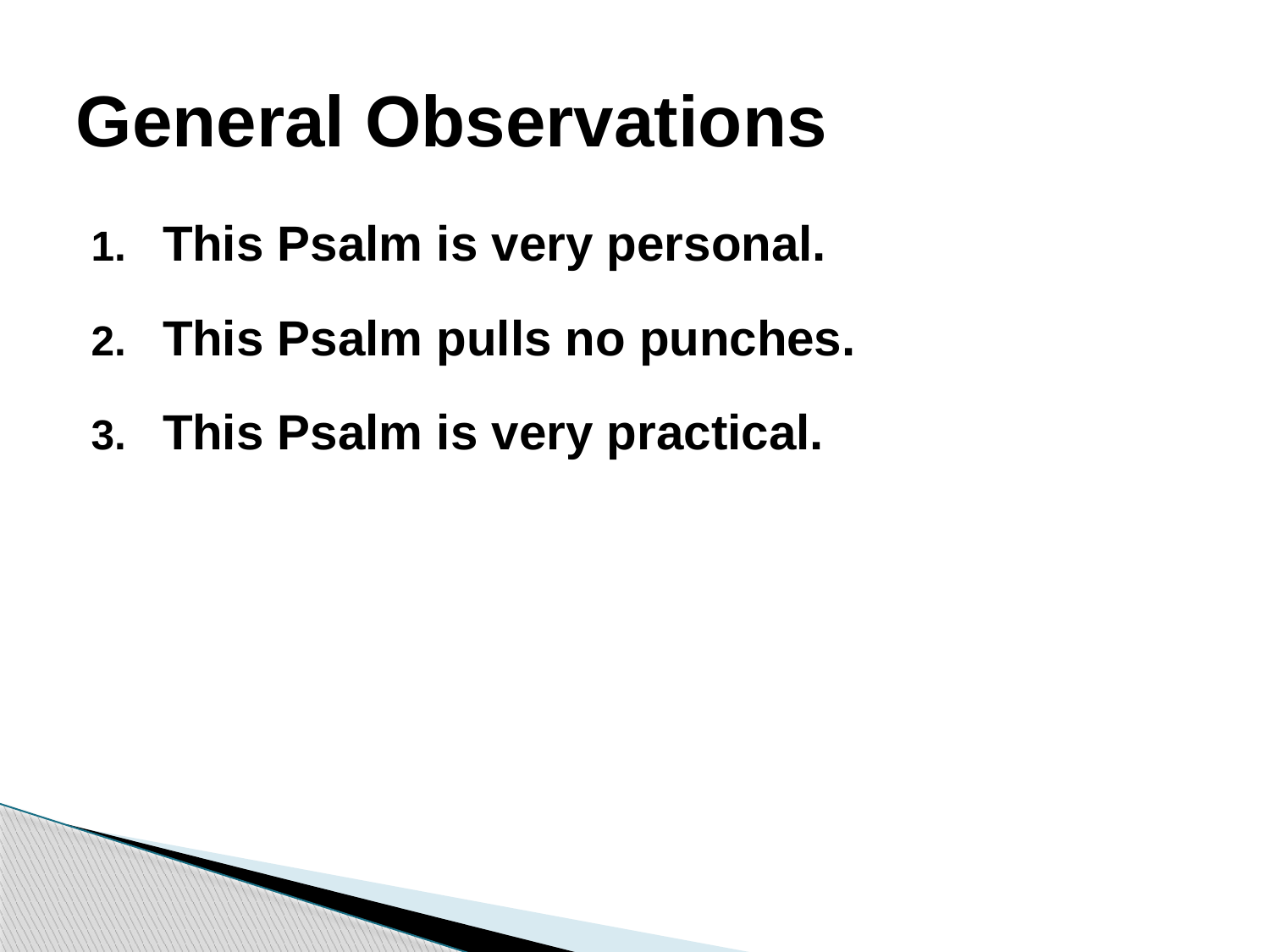

# General Observations
This Psalm is very personal.

This Psalm pulls no punches.

This Psalm is very practical.